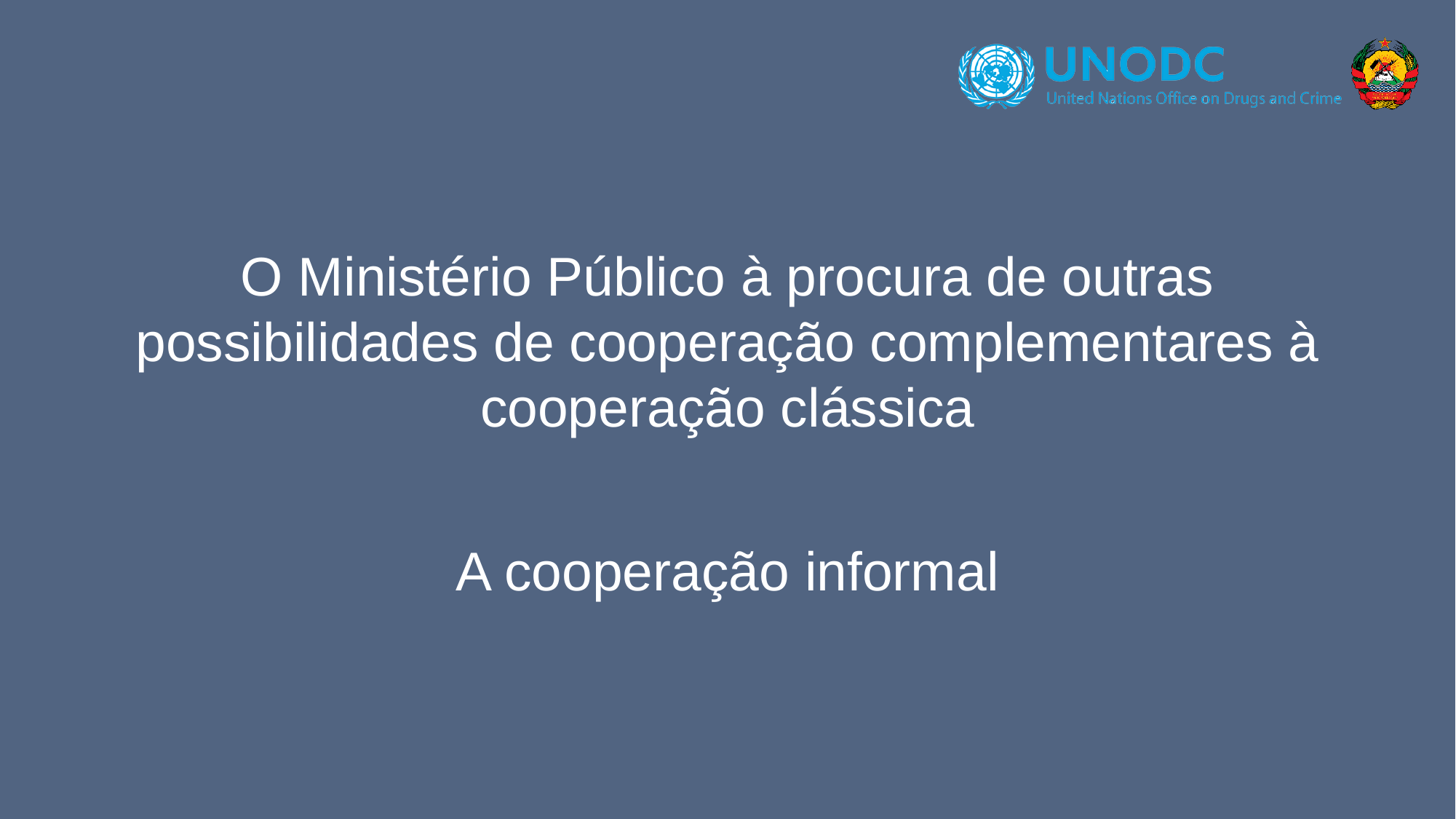

O Ministério Público à procura de outras possibilidades de cooperação complementares à cooperação clássica
A cooperação informal